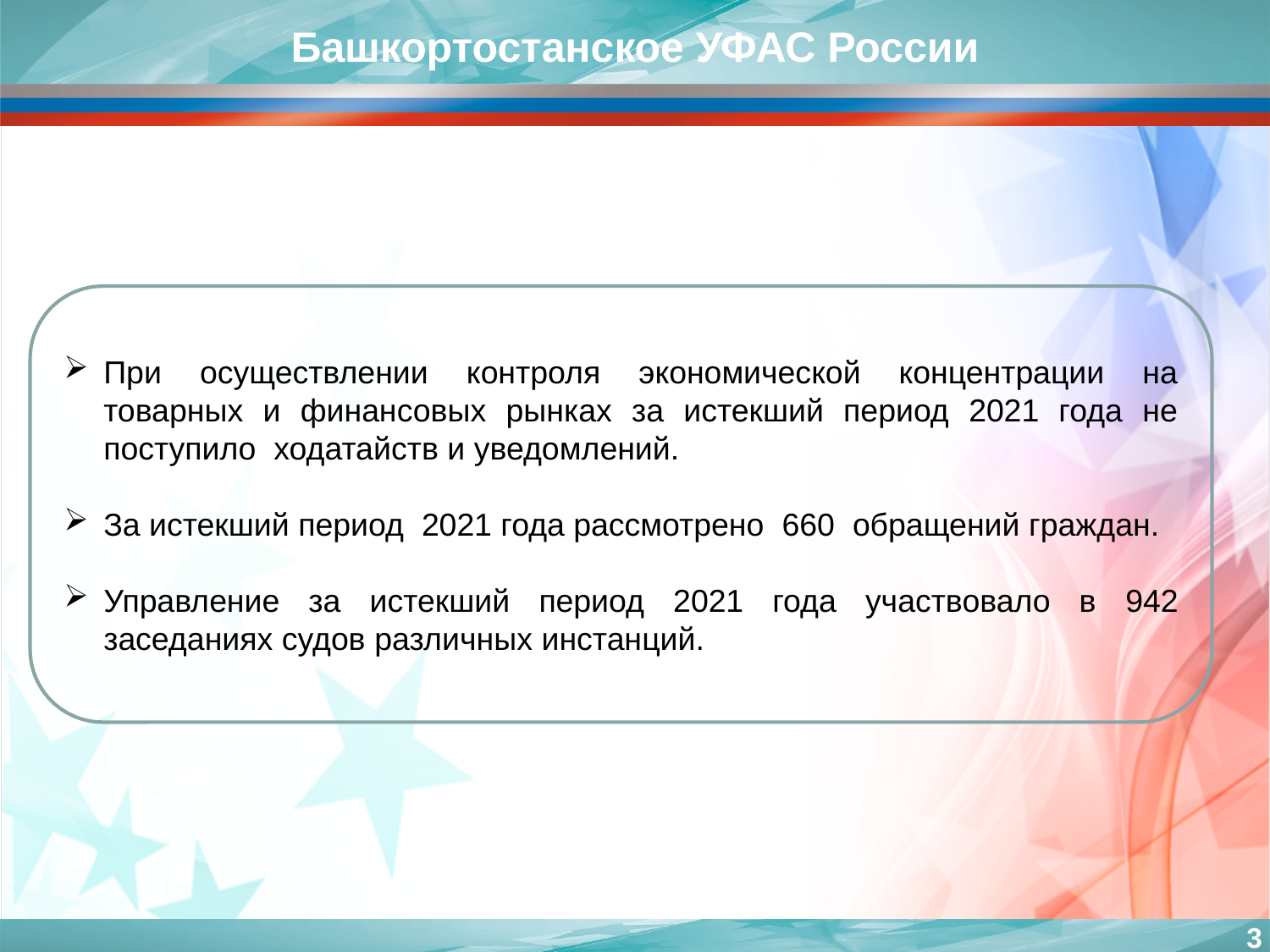

Башкортостанское УФАС России

При осуществлении контроля экономической концентрации на товарных и финансовых рынках за истекший период 2021 года не поступило  ходатайств и уведомлений.

За истекший период  2021 года рассмотрено  660  обращений граждан.

Управление за истекший период 2021 года участвовало в 942 заседаниях судов различных инстанций.
3